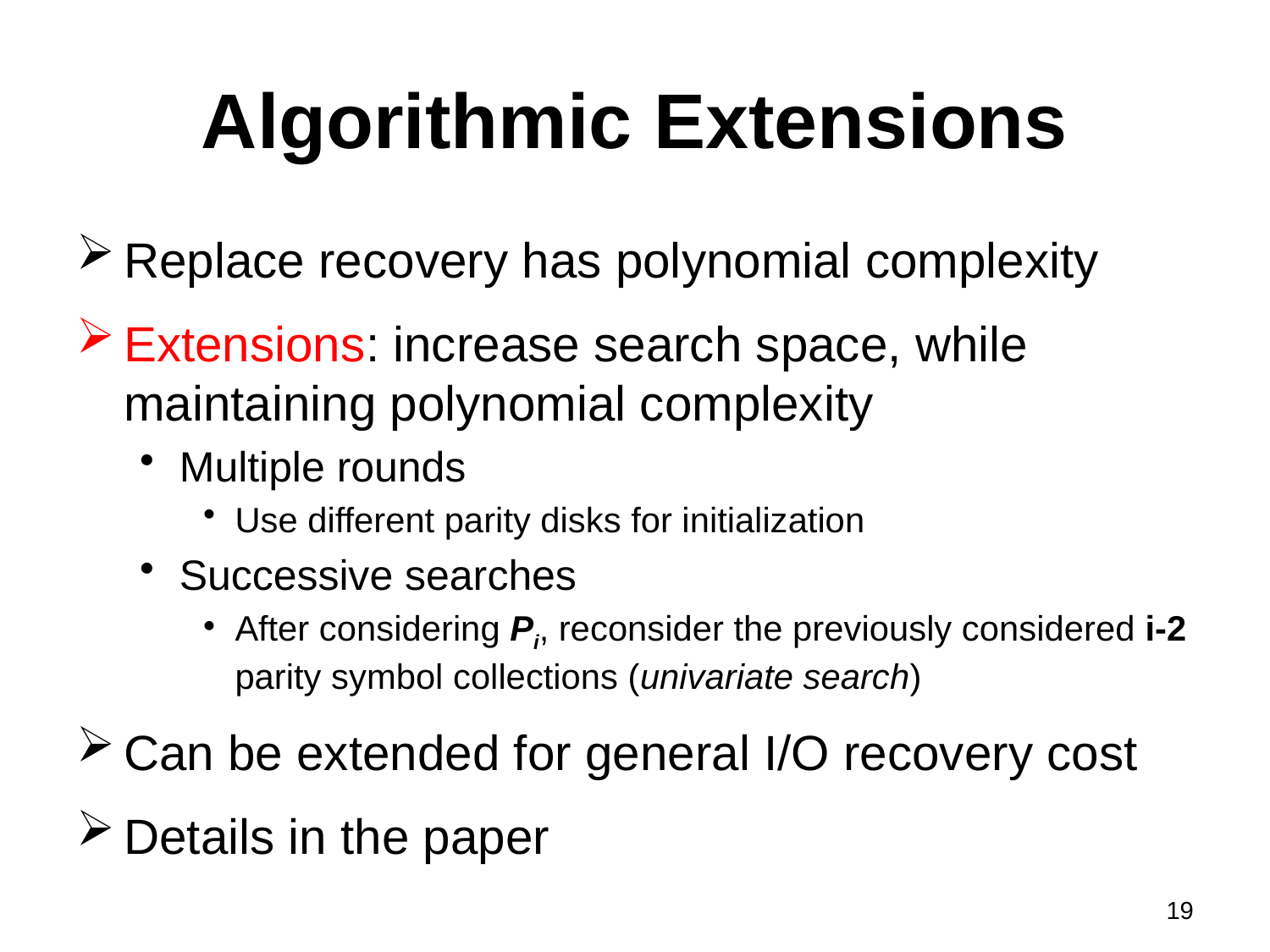

# Algorithmic Extensions
Replace recovery has polynomial complexity
Extensions: increase search space, while maintaining polynomial complexity
Multiple rounds
Use different parity disks for initialization
Successive searches
After considering Pi, reconsider the previously considered i-2 parity symbol collections (univariate search)
Can be extended for general I/O recovery cost
Details in the paper
19